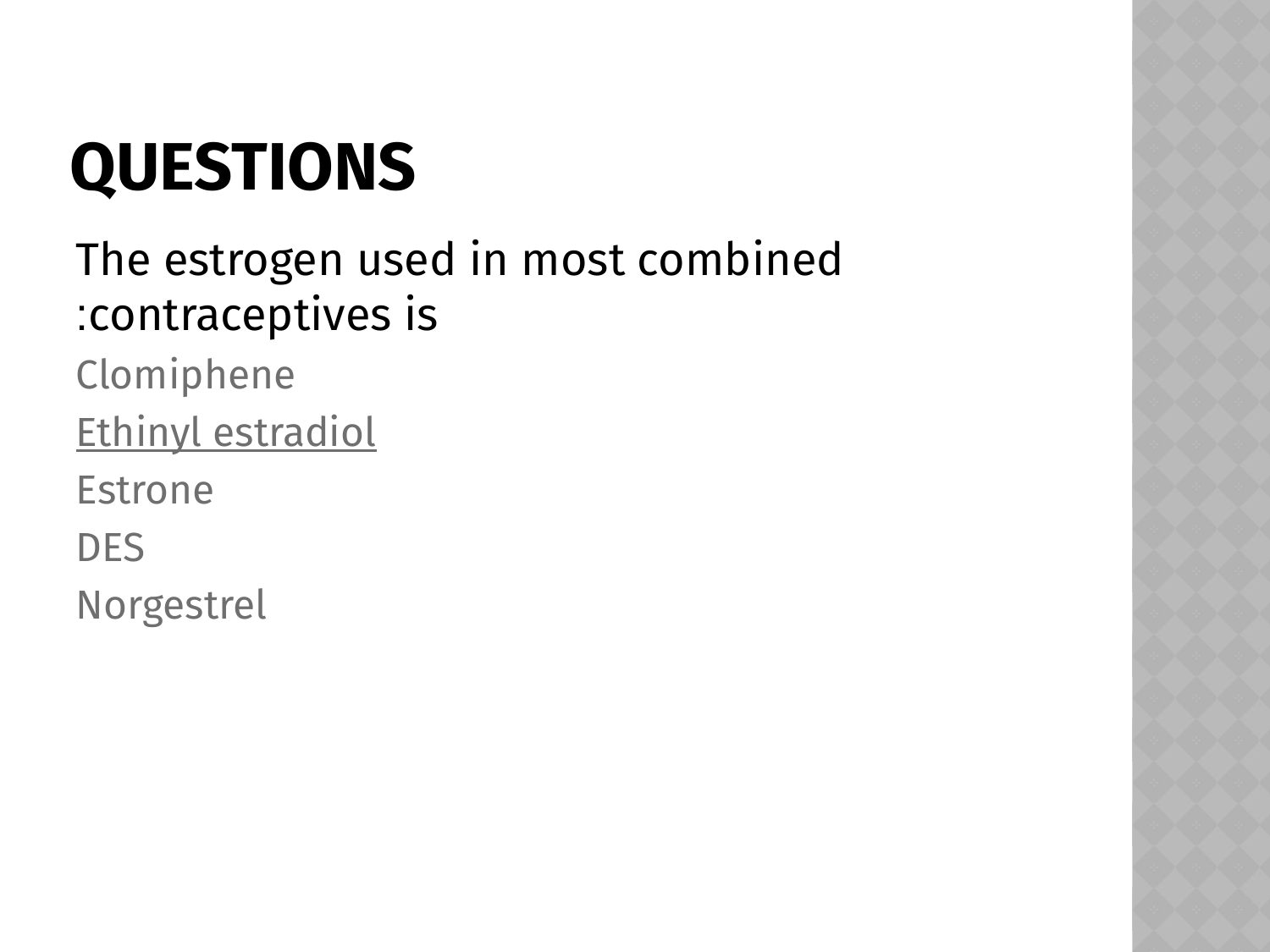

# questions
The estrogen used in most combined contraceptives is:
Clomiphene
Ethinyl estradiol
Estrone
DES
Norgestrel